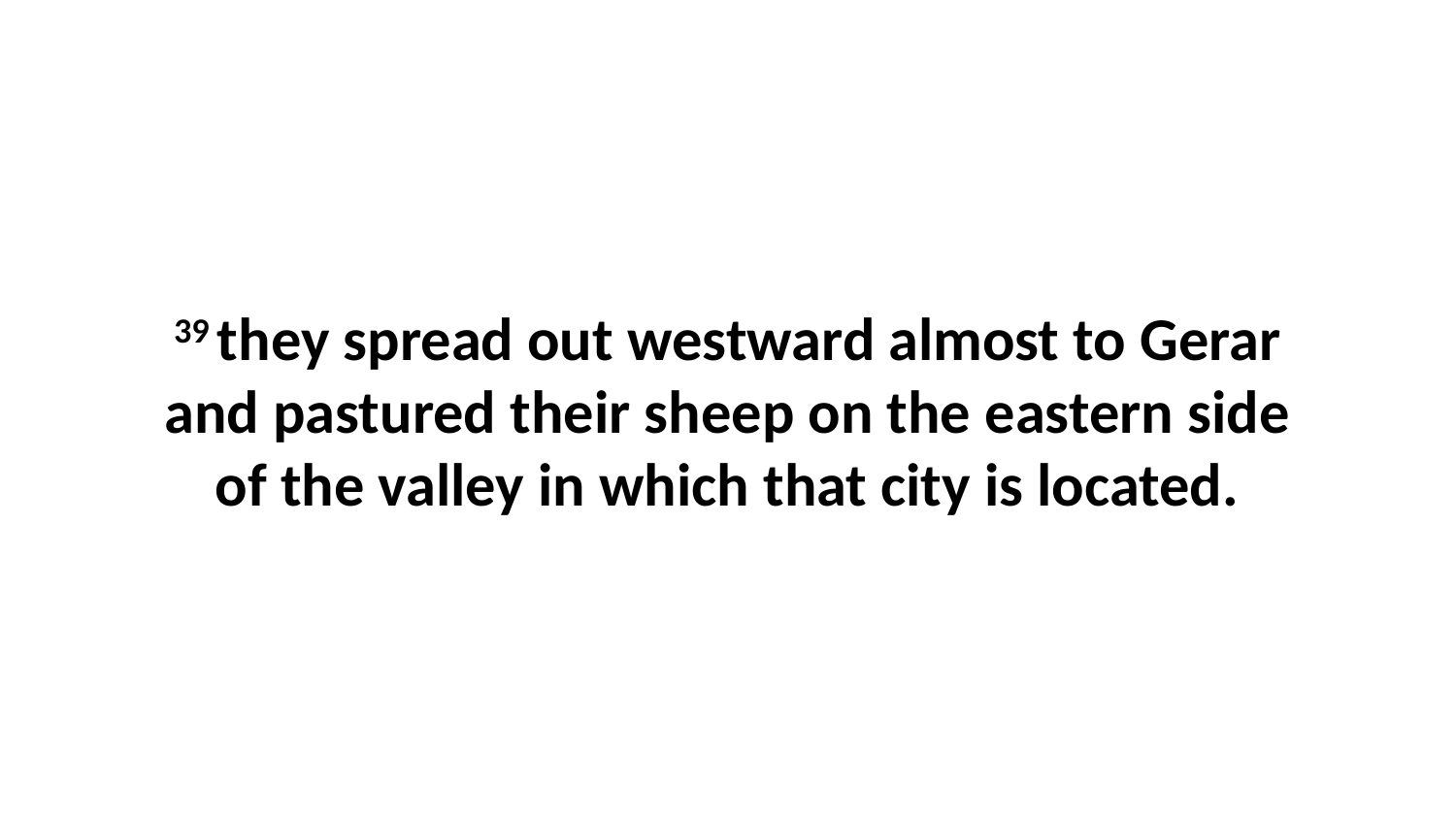

39 they spread out westward almost to Gerar and pastured their sheep on the eastern side of the valley in which that city is located.